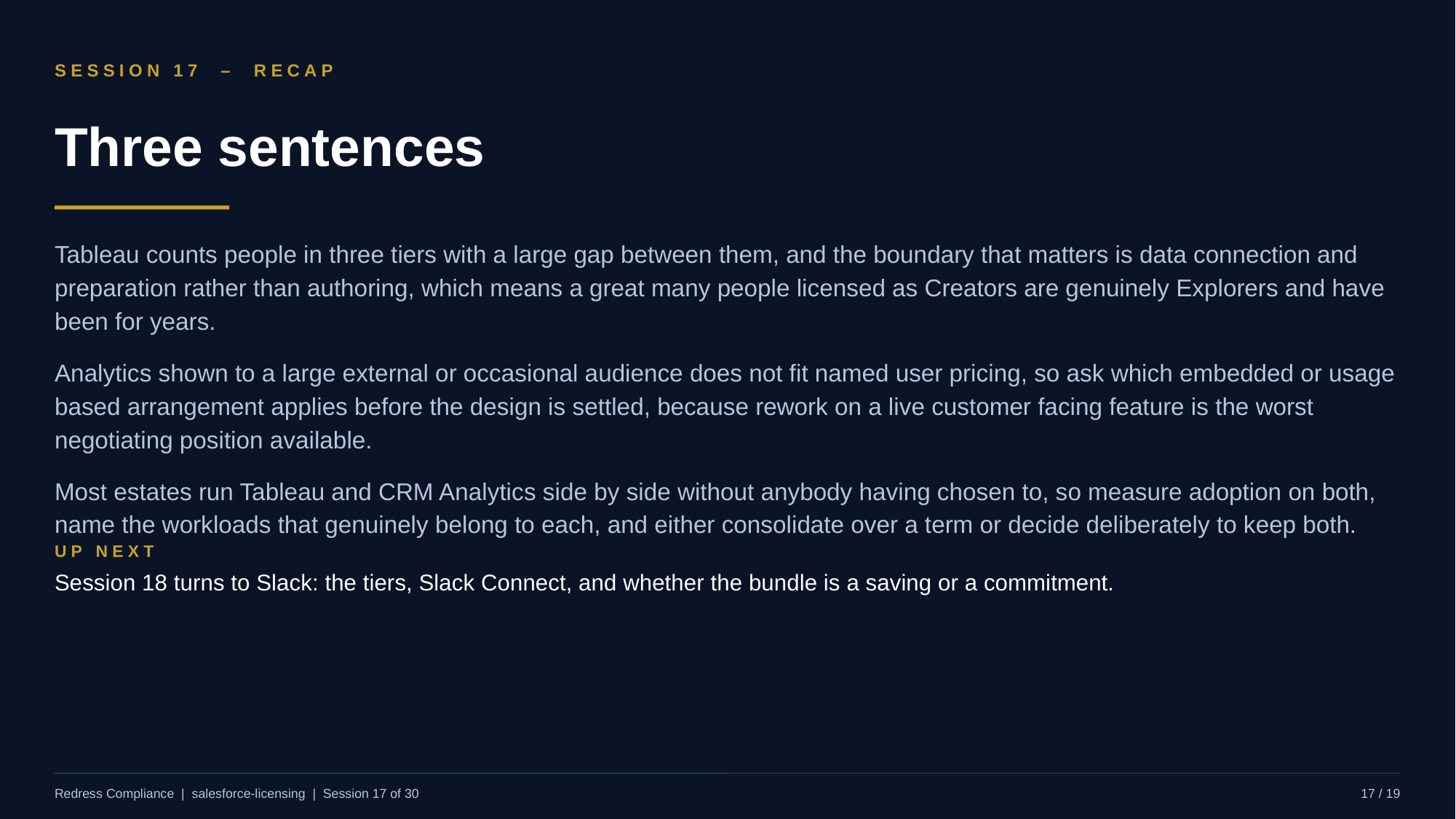

SESSION 17  –  RECAP
Three sentences

Tableau counts people in three tiers with a large gap between them, and the boundary that matters is data connection and preparation rather than authoring, which means a great many people licensed as Creators are genuinely Explorers and have been for years.
Analytics shown to a large external or occasional audience does not fit named user pricing, so ask which embedded or usage based arrangement applies before the design is settled, because rework on a live customer facing feature is the worst negotiating position available.
Most estates run Tableau and CRM Analytics side by side without anybody having chosen to, so measure adoption on both, name the workloads that genuinely belong to each, and either consolidate over a term or decide deliberately to keep both.
UP NEXT
Session 18 turns to Slack: the tiers, Slack Connect, and whether the bundle is a saving or a commitment.

Redress Compliance  |  salesforce-licensing  |  Session 17 of 30
17 / 19